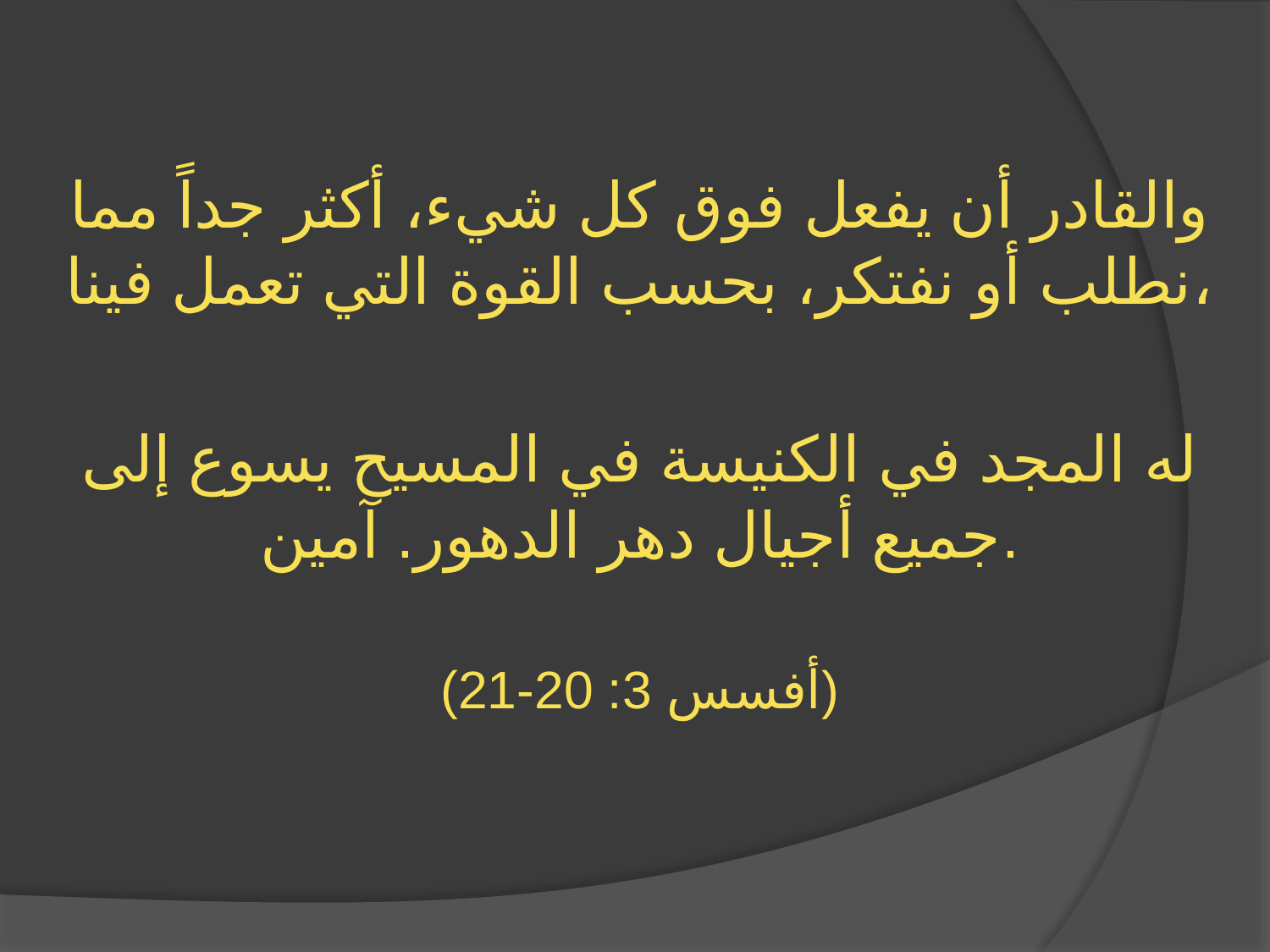

والقادر أن يفعل فوق كل شيء، أكثر جداً مما نطلب أو نفتكر، بحسب القوة التي تعمل فينا،

له المجد في الكنيسة في المسيح يسوع إلى جميع أجيال دهر الدهور. آمين.

(أفسس 3: 20-21)